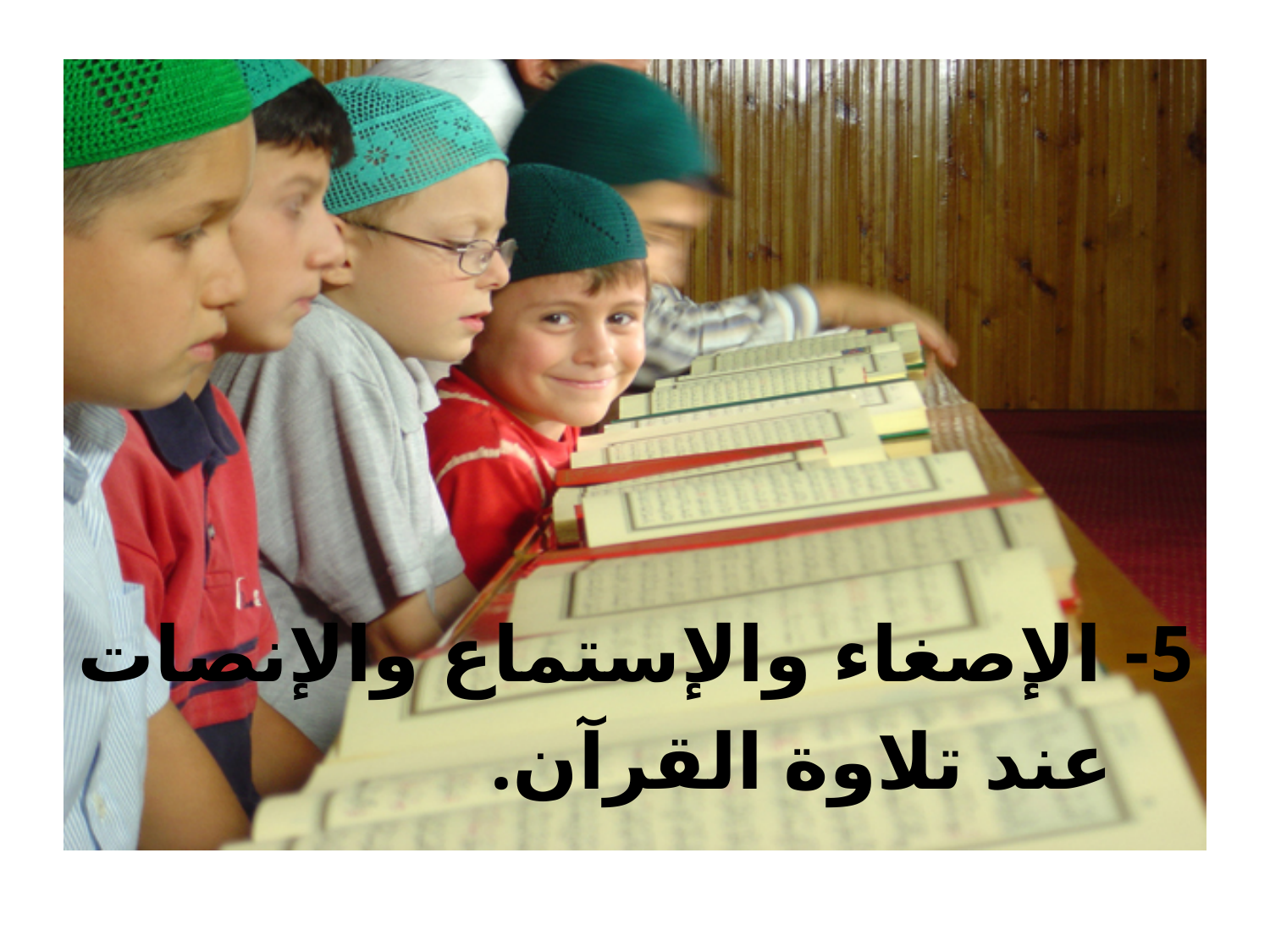

5- الإصغاء والإستماع والإنصات
    عند تلاوة القرآن.